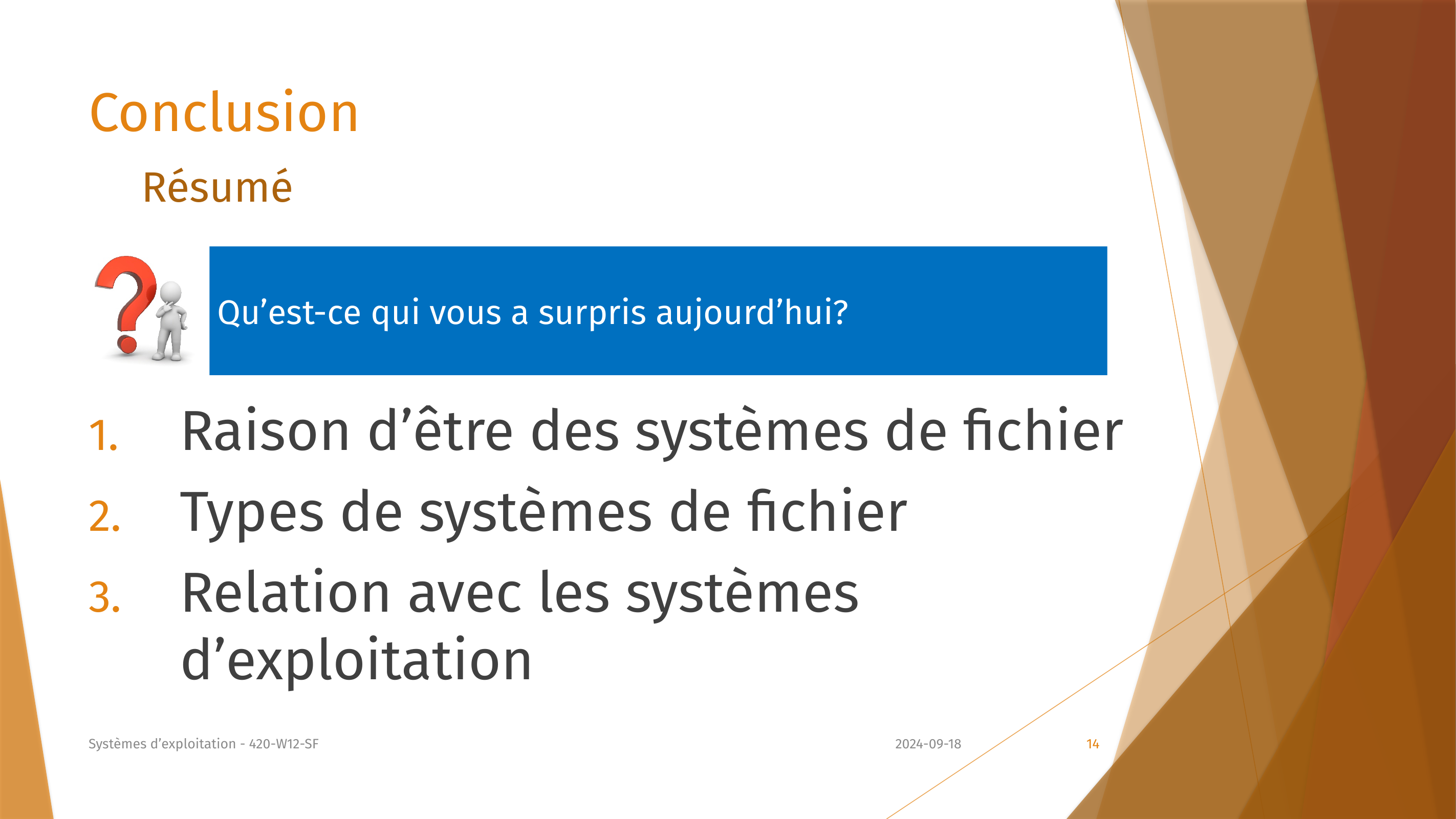

# Conclusion
Résumé
Qu’est-ce qui vous a surpris aujourd’hui?
Raison d’être des systèmes de fichier
Types de systèmes de fichier
Relation avec les systèmes d’exploitation

Systèmes d’exploitation - 420-W12-SF
2024-09-18
14